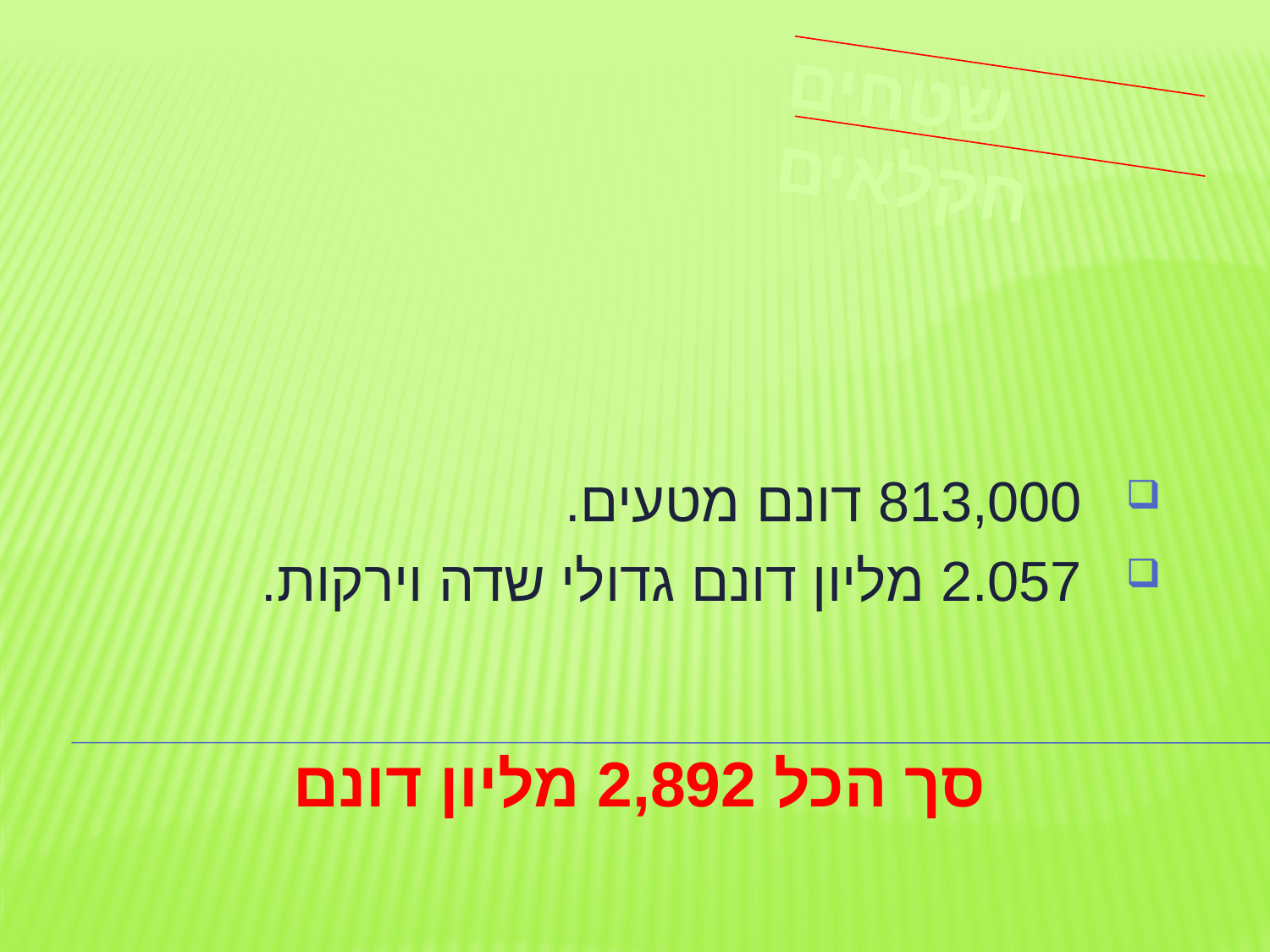

# שטחים חקלאים
813,000 דונם מטעים.
2.057 מליון דונם גדולי שדה וירקות.

סך הכל 2,892 מליון דונם